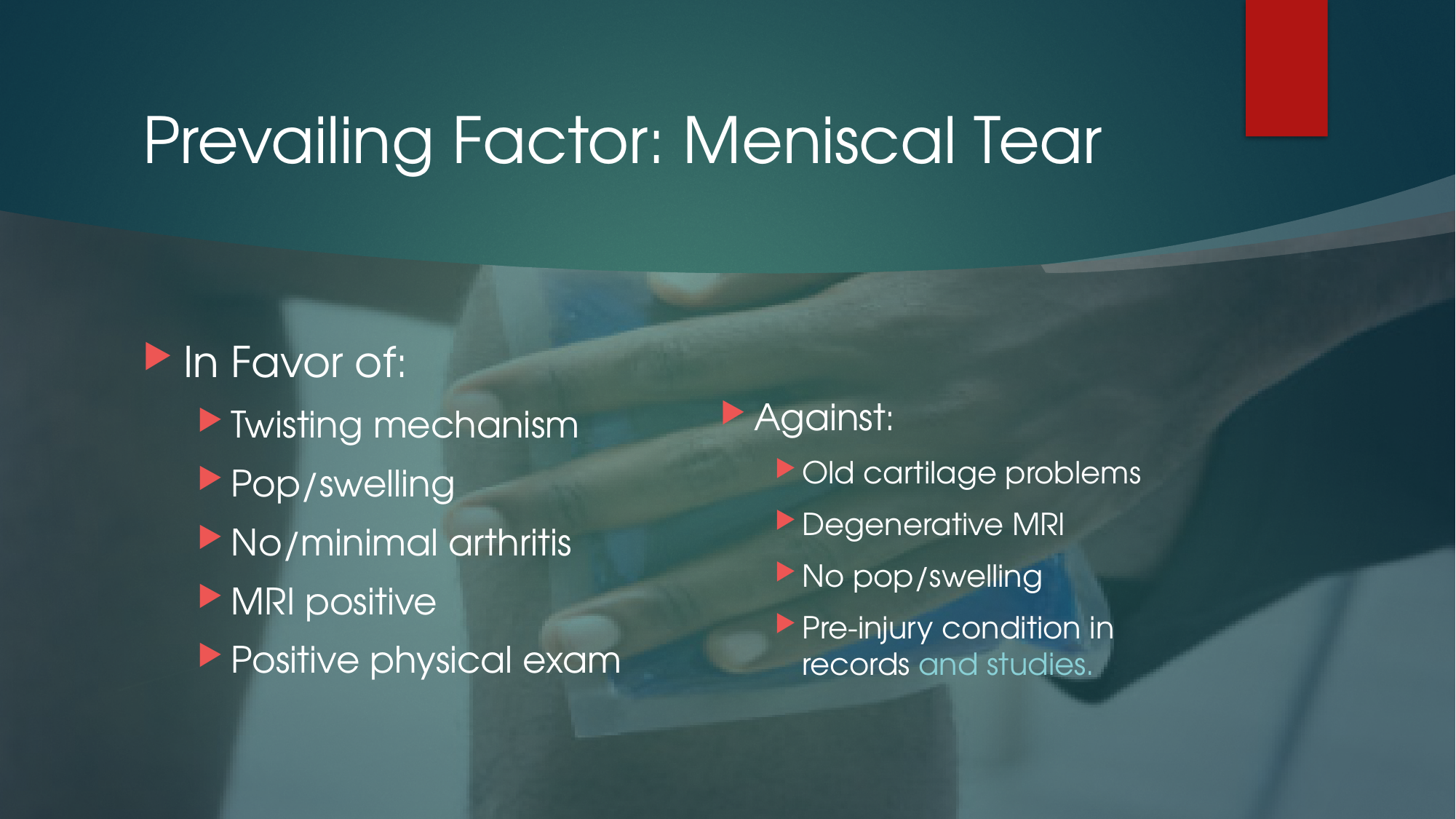

# Prevailing Factor: Meniscal Tear

In Favor of:
Twisting mechanism
Pop/swelling
No/minimal arthritis
MRI positive
Positive physical exam

Against:
Old cartilage problems
Degenerative MRI
No pop/swelling
Pre-injury condition in records and studies.